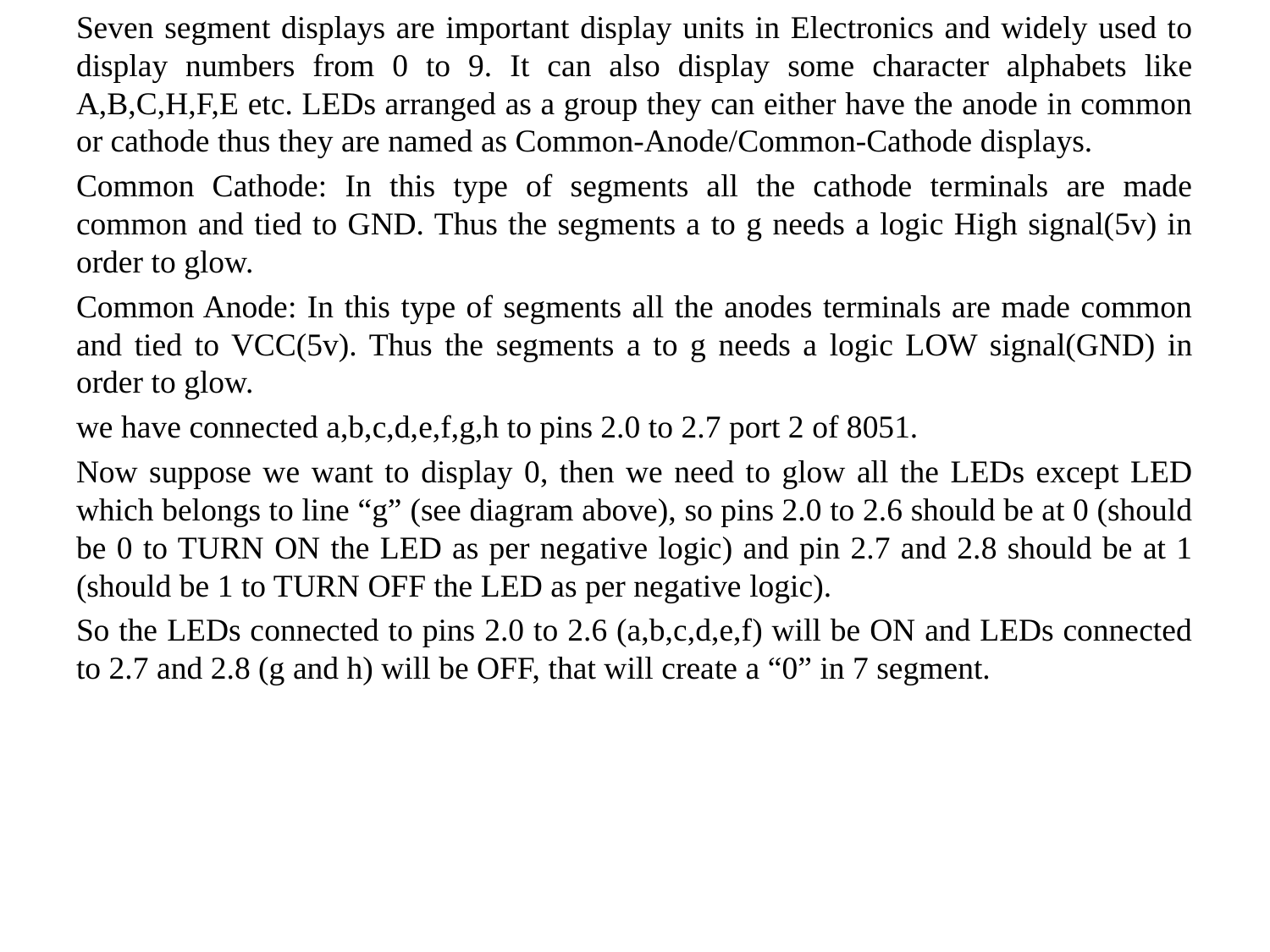

Seven segment displays are important display units in Electronics and widely used to display numbers from 0 to 9. It can also display some character alphabets like A,B,C,H,F,E etc. LEDs arranged as a group they can either have the anode in common or cathode thus they are named as Common-Anode/Common-Cathode displays.
Common Cathode: In this type of segments all the cathode terminals are made common and tied to GND. Thus the segments a to g needs a logic High signal(5v) in order to glow.
Common Anode: In this type of segments all the anodes terminals are made common and tied to VCC(5v). Thus the segments a to g needs a logic LOW signal(GND) in order to glow.
we have connected a,b,c,d,e,f,g,h to pins 2.0 to 2.7 port 2 of 8051.
Now suppose we want to display 0, then we need to glow all the LEDs except LED which belongs to line “g” (see diagram above), so pins 2.0 to 2.6 should be at 0 (should be 0 to TURN ON the LED as per negative logic) and pin 2.7 and 2.8 should be at 1 (should be 1 to TURN OFF the LED as per negative logic).
So the LEDs connected to pins 2.0 to 2.6 (a,b,c,d,e,f) will be ON and LEDs connected to 2.7 and 2.8 (g and h) will be OFF, that will create a “0” in 7 segment.
#